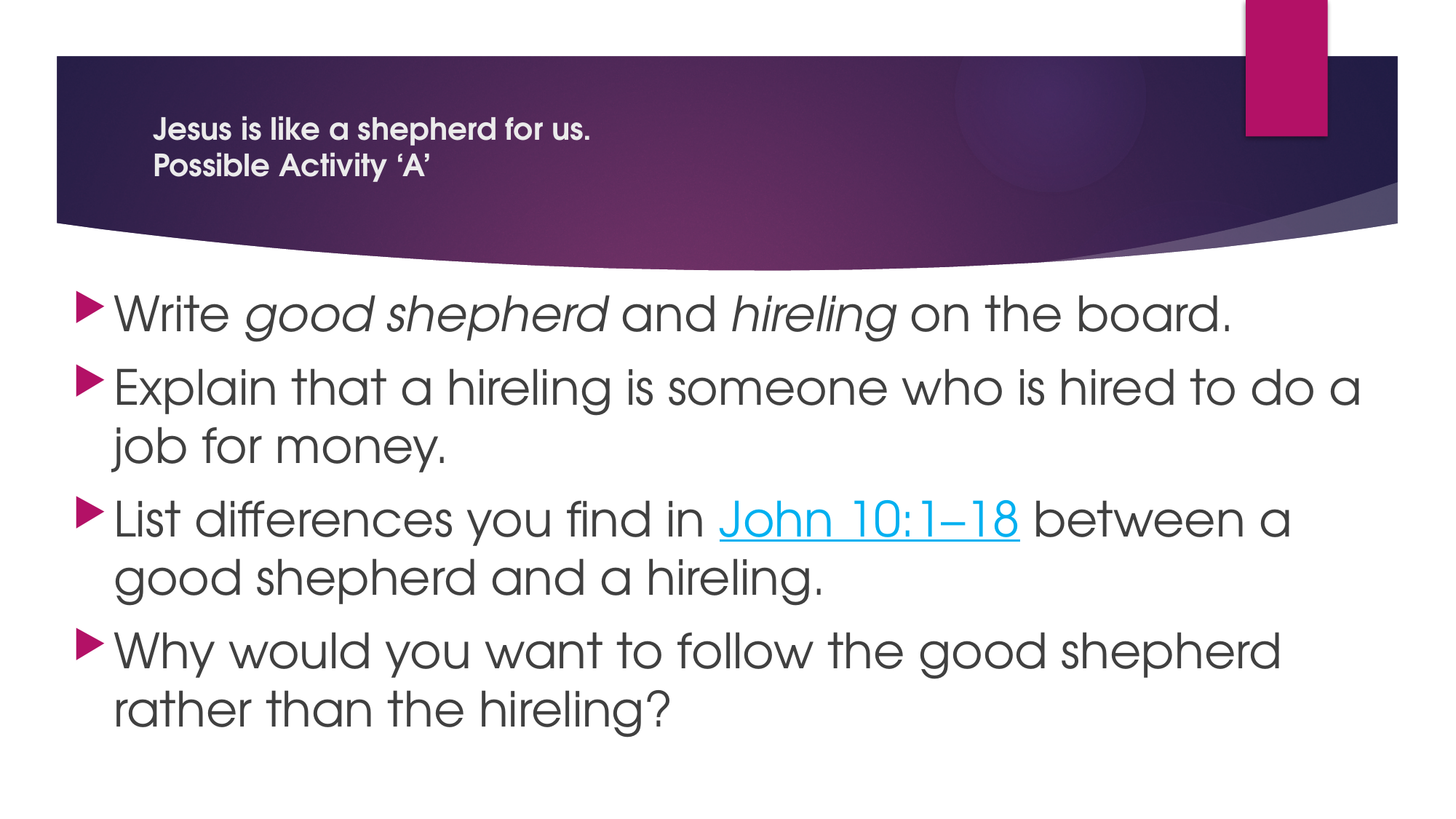

# Jesus is like a shepherd for us. Possible Activity ‘A’
Write good shepherd and hireling on the board.
Explain that a hireling is someone who is hired to do a job for money.
List differences you find in John 10:1–18 between a good shepherd and a hireling.
Why would you want to follow the good shepherd rather than the hireling?